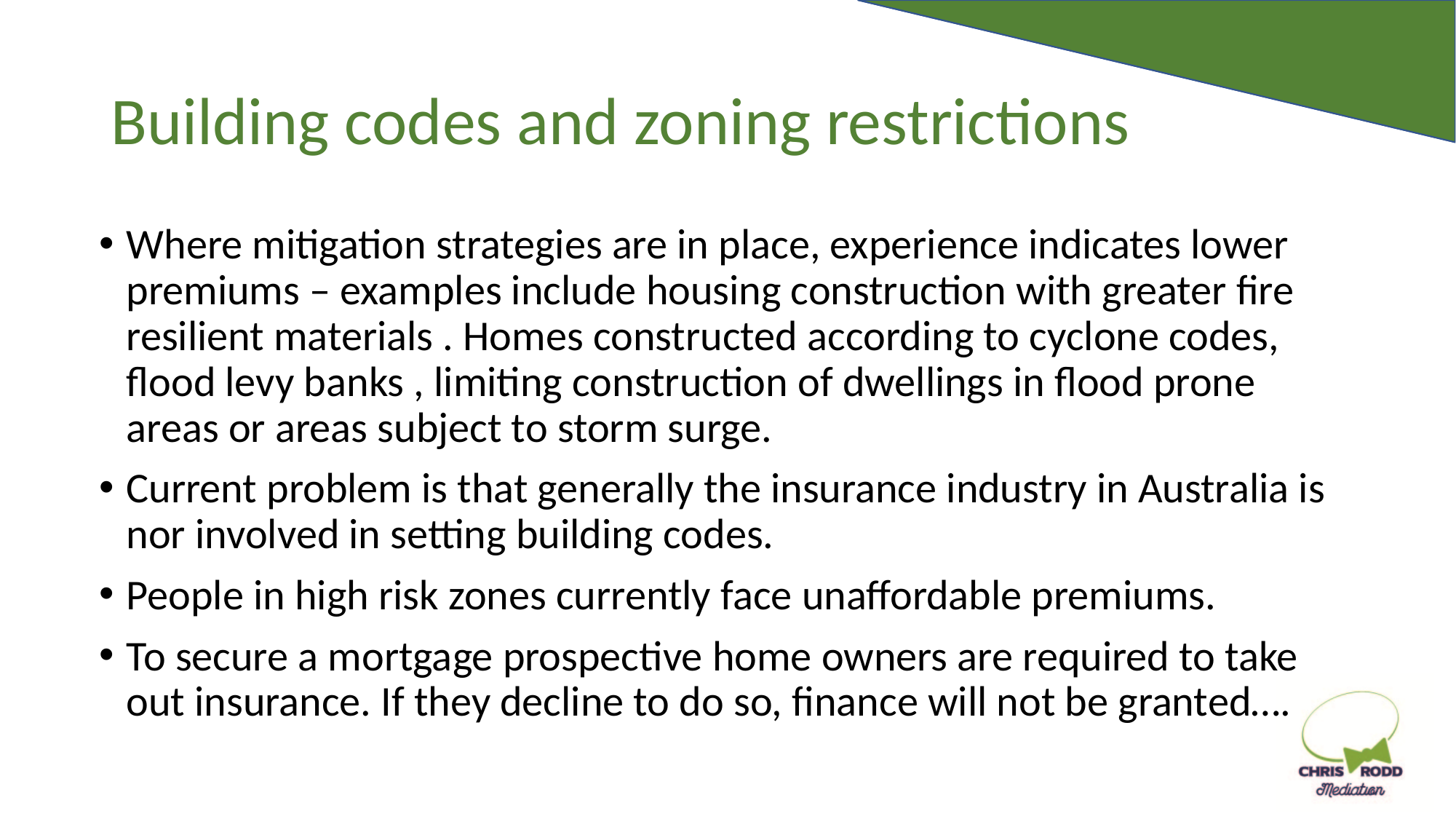

# Building codes and zoning restrictions
Where mitigation strategies are in place, experience indicates lower premiums – examples include housing construction with greater fire resilient materials . Homes constructed according to cyclone codes, flood levy banks , limiting construction of dwellings in flood prone areas or areas subject to storm surge.
Current problem is that generally the insurance industry in Australia is nor involved in setting building codes.
People in high risk zones currently face unaffordable premiums.
To secure a mortgage prospective home owners are required to take out insurance. If they decline to do so, finance will not be granted….